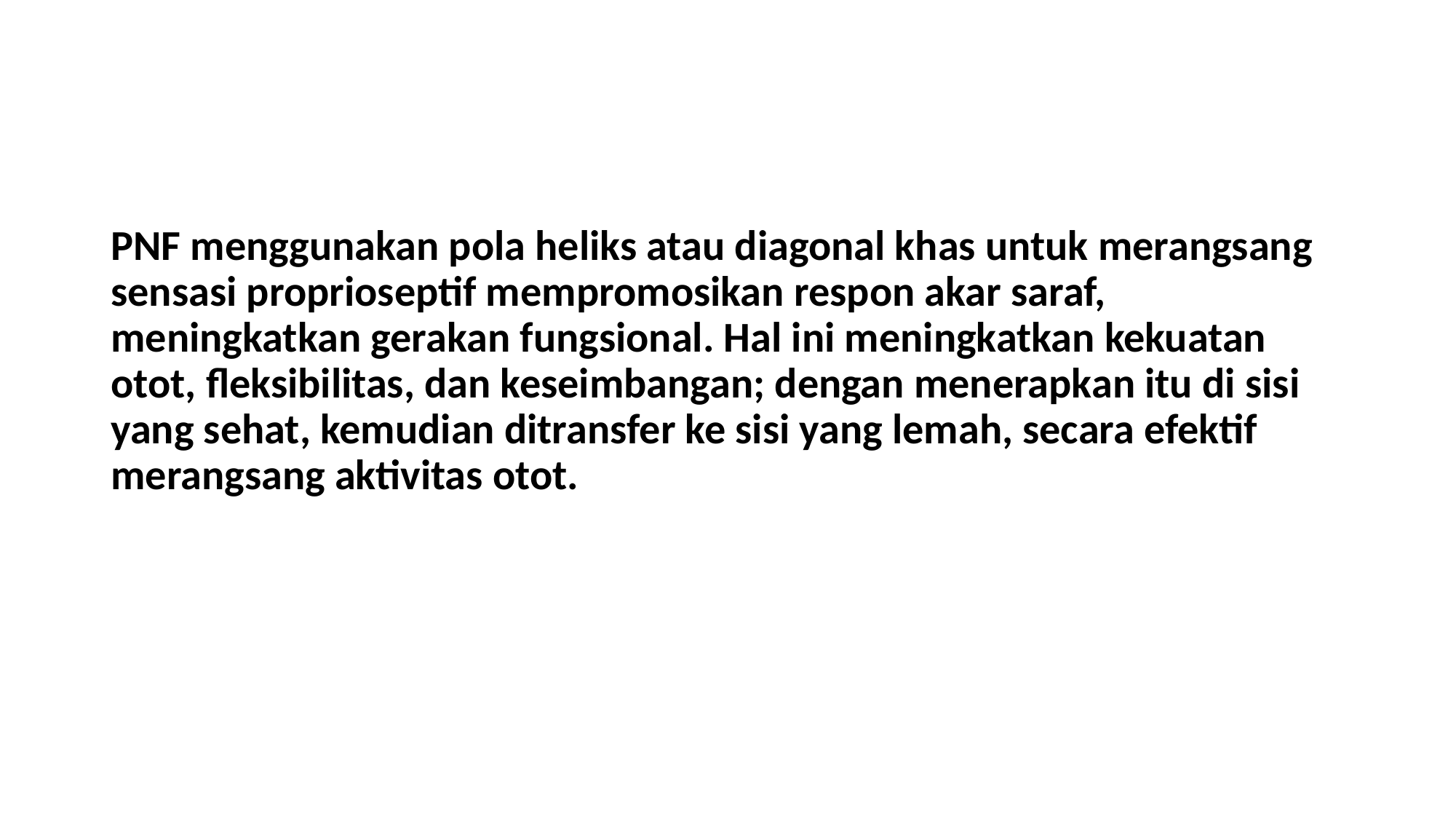

#
PNF menggunakan pola heliks atau diagonal khas untuk merangsang sensasi proprioseptif mempromosikan respon akar saraf, meningkatkan gerakan fungsional. Hal ini meningkatkan kekuatan otot, fleksibilitas, dan keseimbangan; dengan menerapkan itu di sisi yang sehat, kemudian ditransfer ke sisi yang lemah, secara efektif merangsang aktivitas otot.